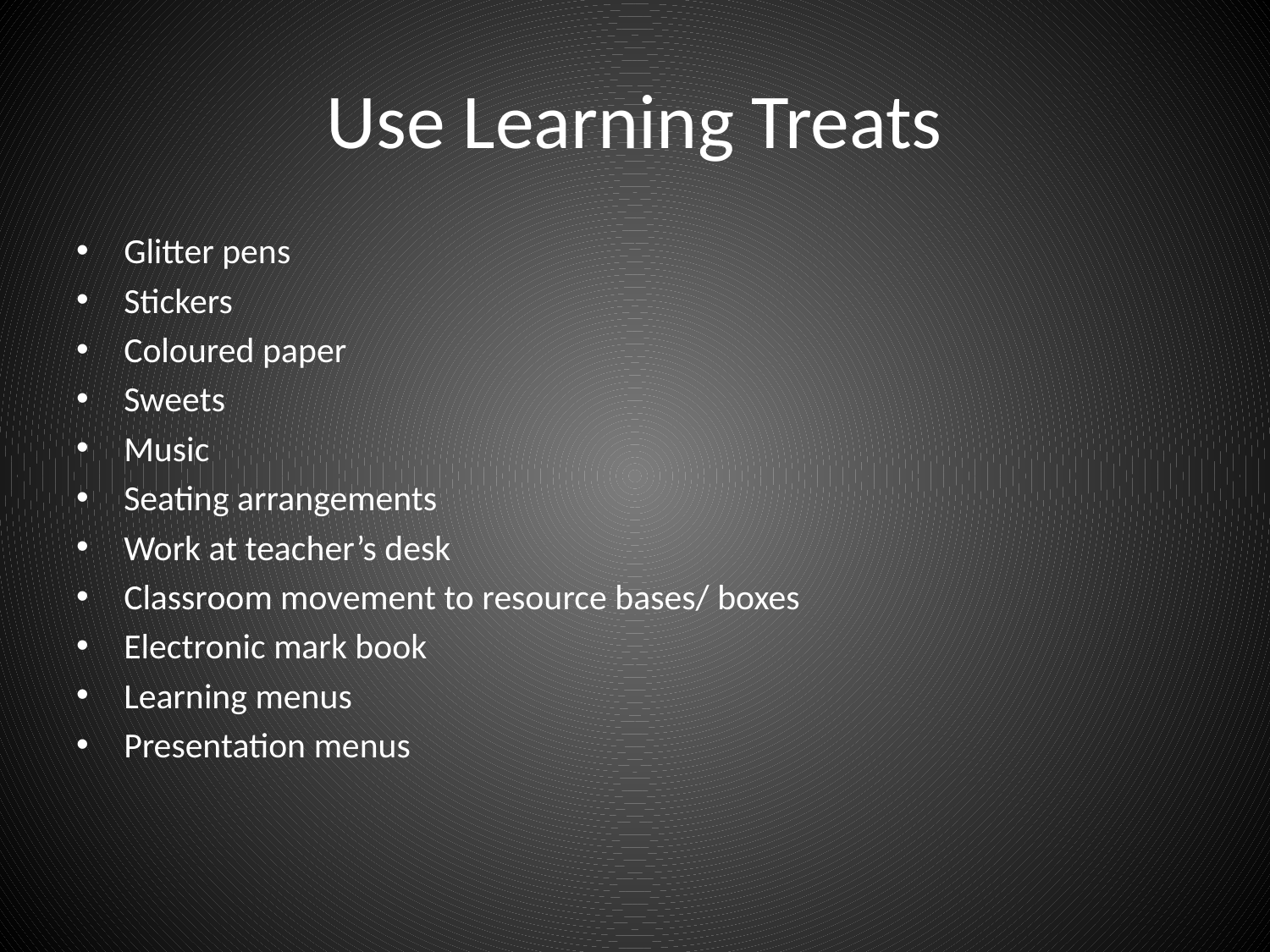

# Use Learning Treats
Glitter pens
Stickers
Coloured paper
Sweets
Music
Seating arrangements
Work at teacher’s desk
Classroom movement to resource bases/ boxes
Electronic mark book
Learning menus
Presentation menus